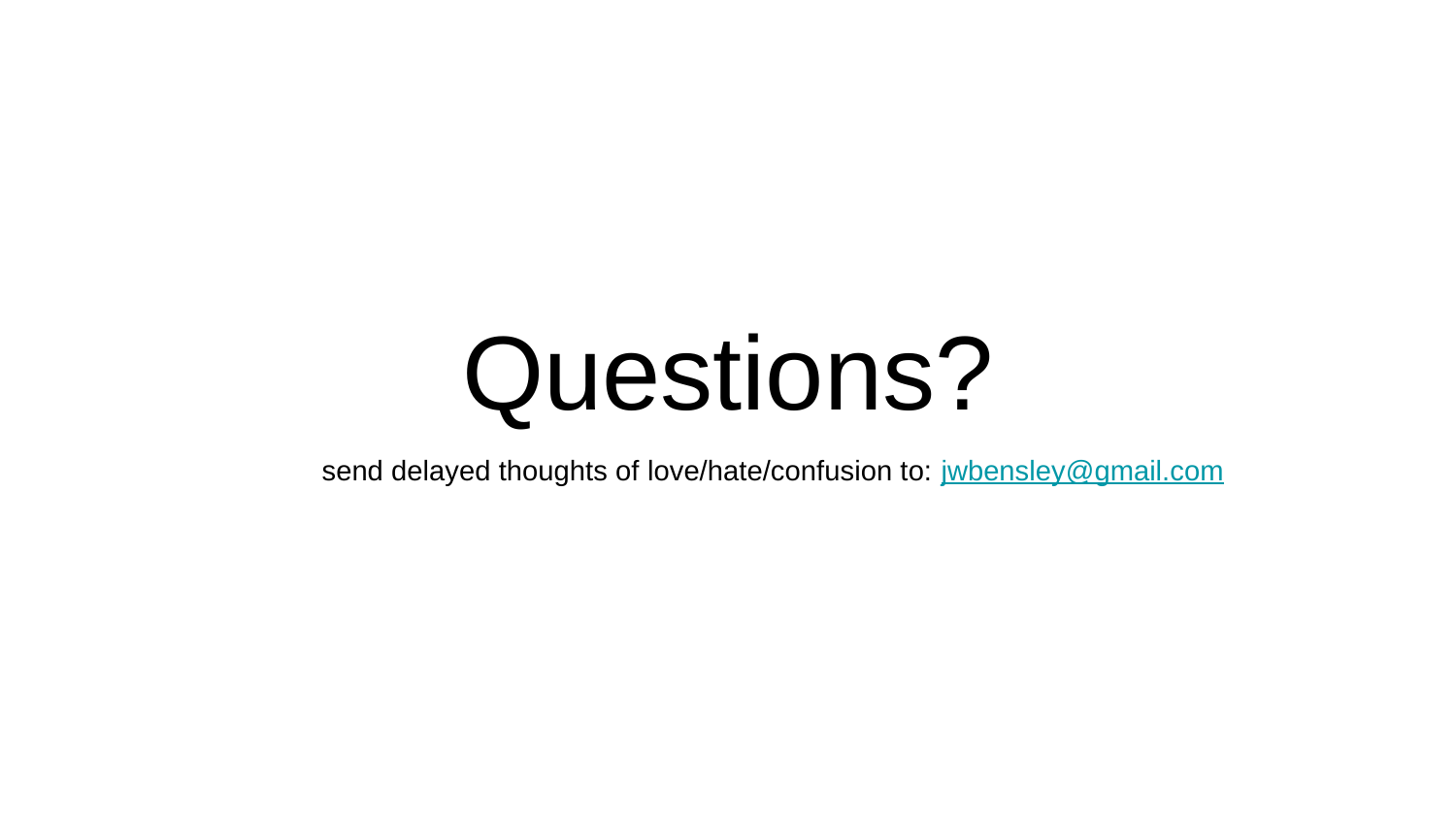

# Questions?
send delayed thoughts of love/hate/confusion to: jwbensley@gmail.com